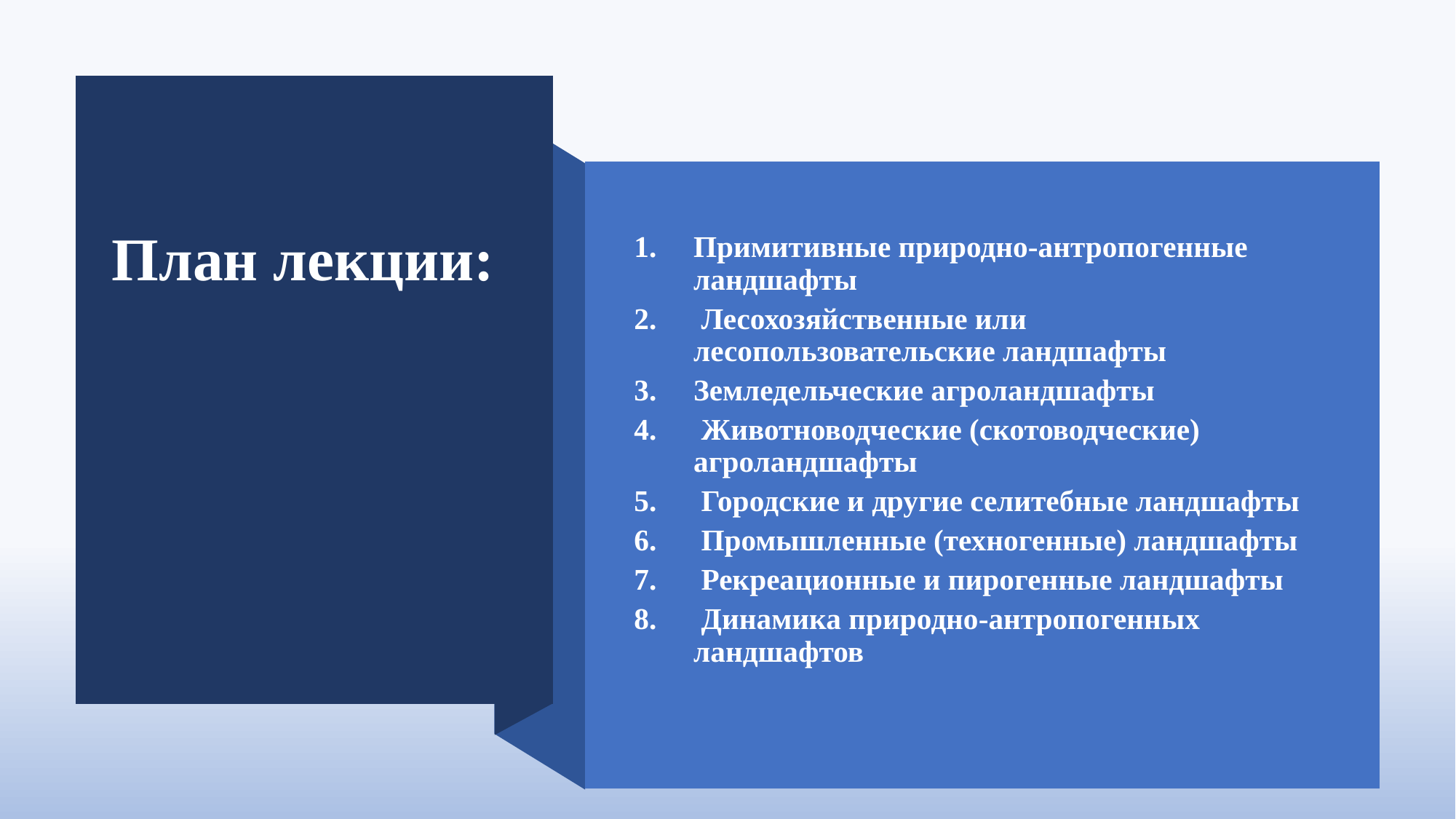

Примитивные природно-антропогенные ландшафты
 Лесохозяйственные или лесопользовательские ландшафты
Земледельческие агроландшафты
 Животноводческие (скотоводческие) агроландшафты
 Городские и другие селитебные ландшафты
 Промышленные (техногенные) ландшафты
 Рекреационные и пирогенные ландшафты
 Динамика природно-антропогенных ландшафтов
План лекции:
2